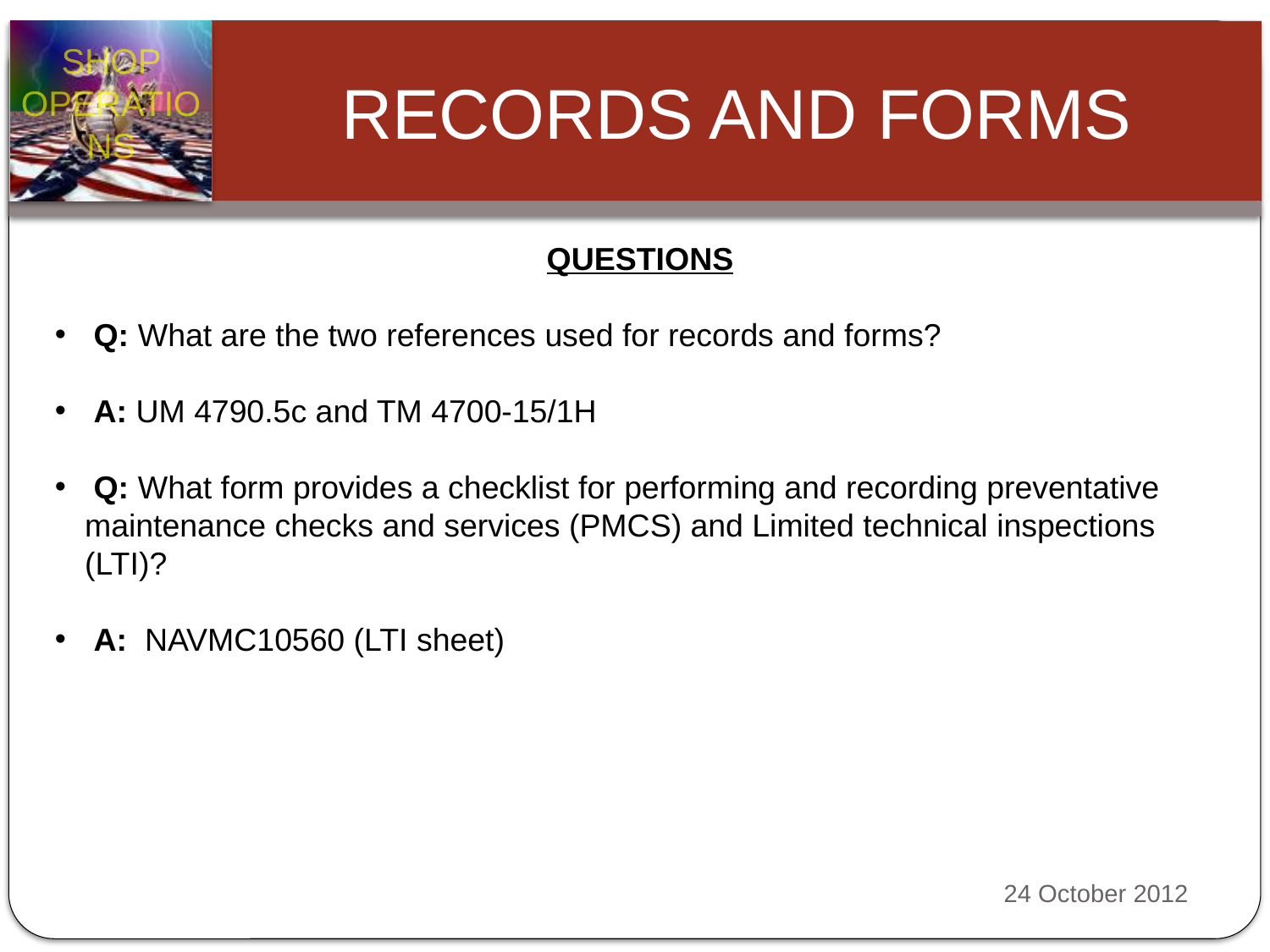

QUESTIONS

 Q: What are the two references used for records and forms?

 A: UM 4790.5c and TM 4700-15/1H

 Q: What form provides a checklist for performing and recording preventative maintenance checks and services (PMCS) and Limited technical inspections (LTI)?

 A:  NAVMC10560 (LTI sheet)
24 October 2012